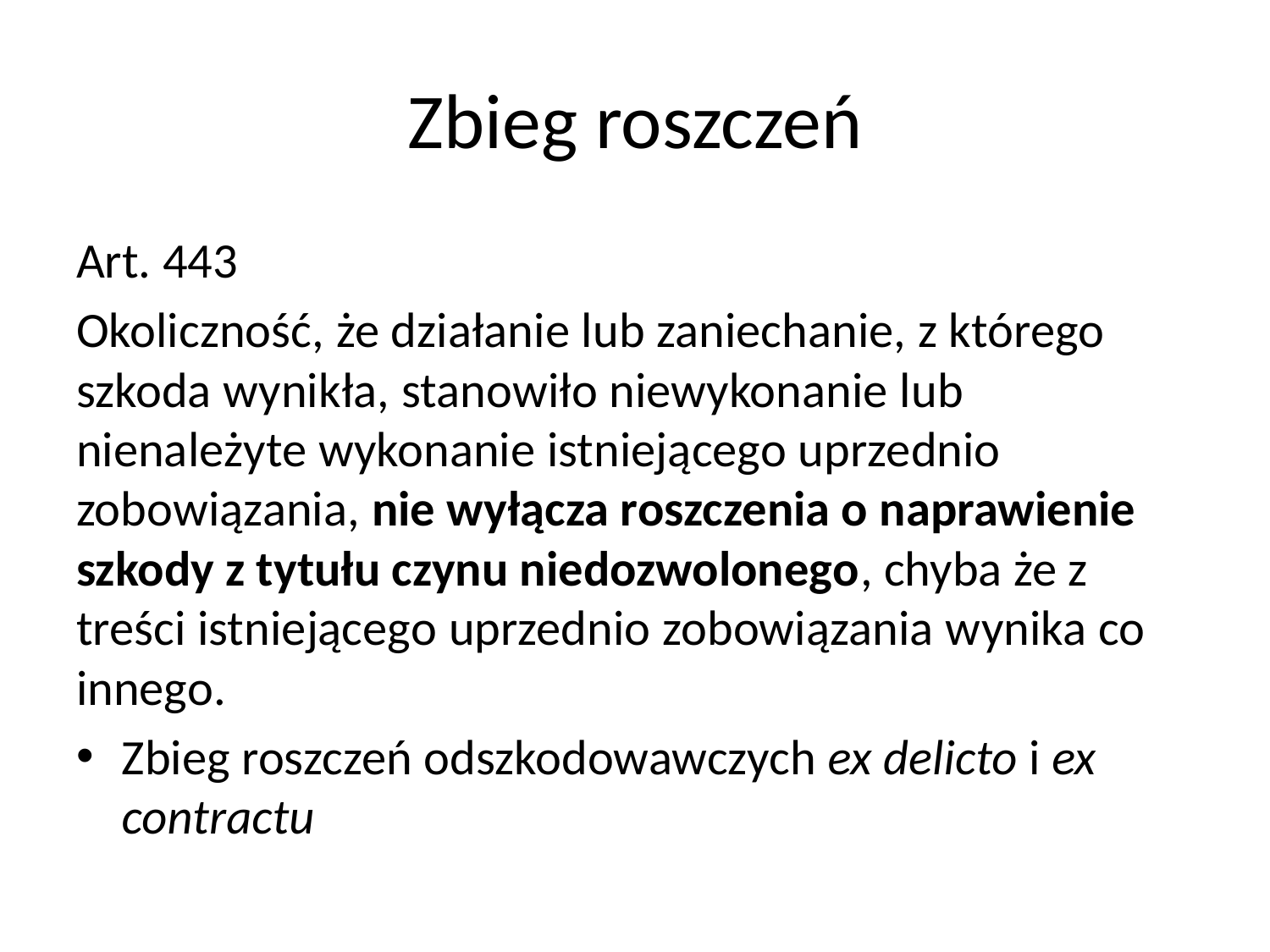

# Zbieg roszczeń
Art. 443
Okoliczność, że działanie lub zaniechanie, z którego szkoda wynikła, stanowiło niewykonanie lub nienależyte wykonanie istniejącego uprzednio zobowiązania, nie wyłącza roszczenia o naprawienie szkody z tytułu czynu niedozwolonego, chyba że z treści istniejącego uprzednio zobowiązania wynika co innego.
Zbieg roszczeń odszkodowawczych ex delicto i ex contractu